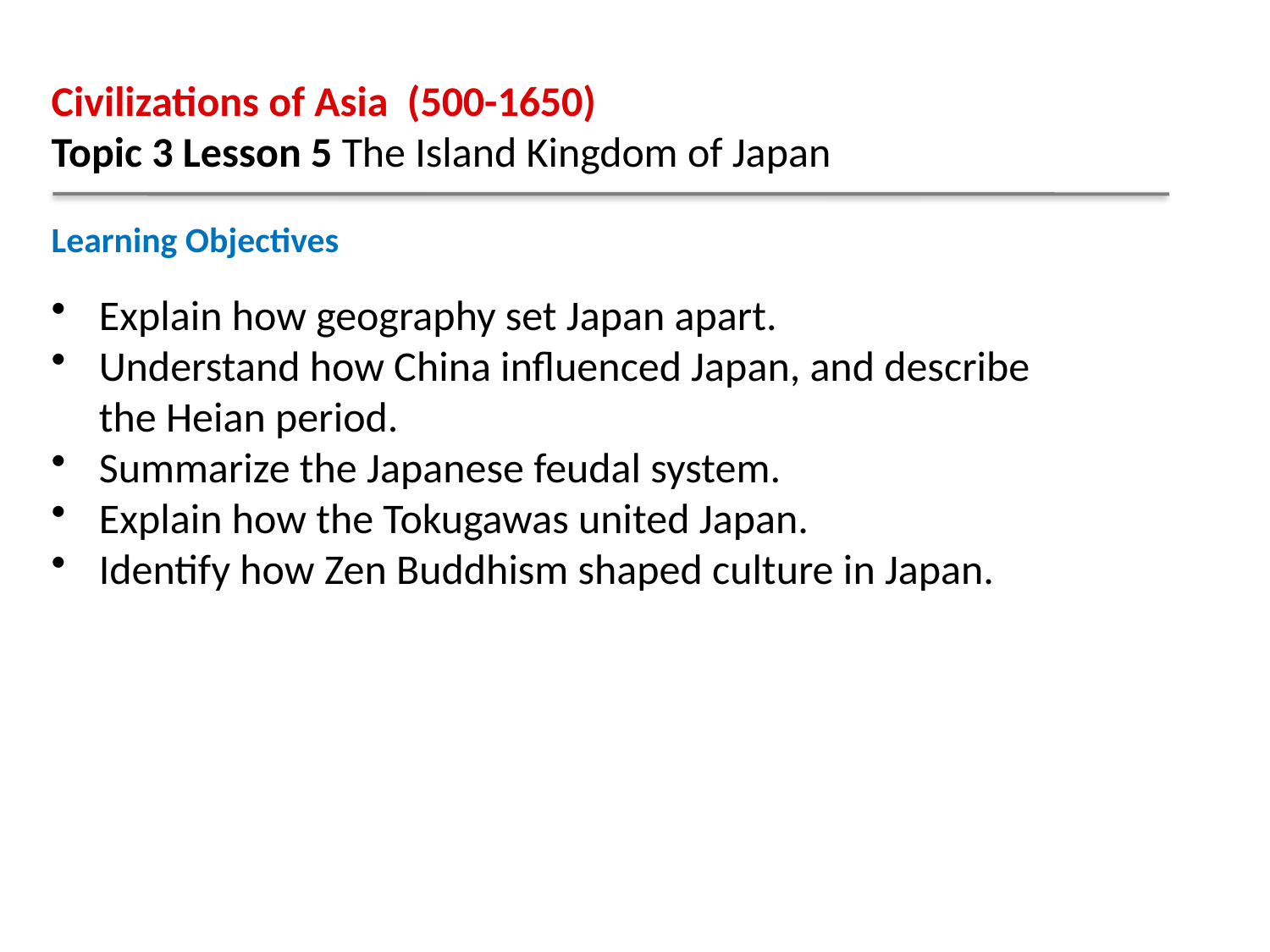

Civilizations of Asia  (500-1650)
Topic 3 Lesson 5 The Island Kingdom of Japan
Learning Objectives
Explain how geography set Japan apart.
Understand how China influenced Japan, and describe the Heian period.
Summarize the Japanese feudal system.
Explain how the Tokugawas united Japan.
Identify how Zen Buddhism shaped culture in Japan.